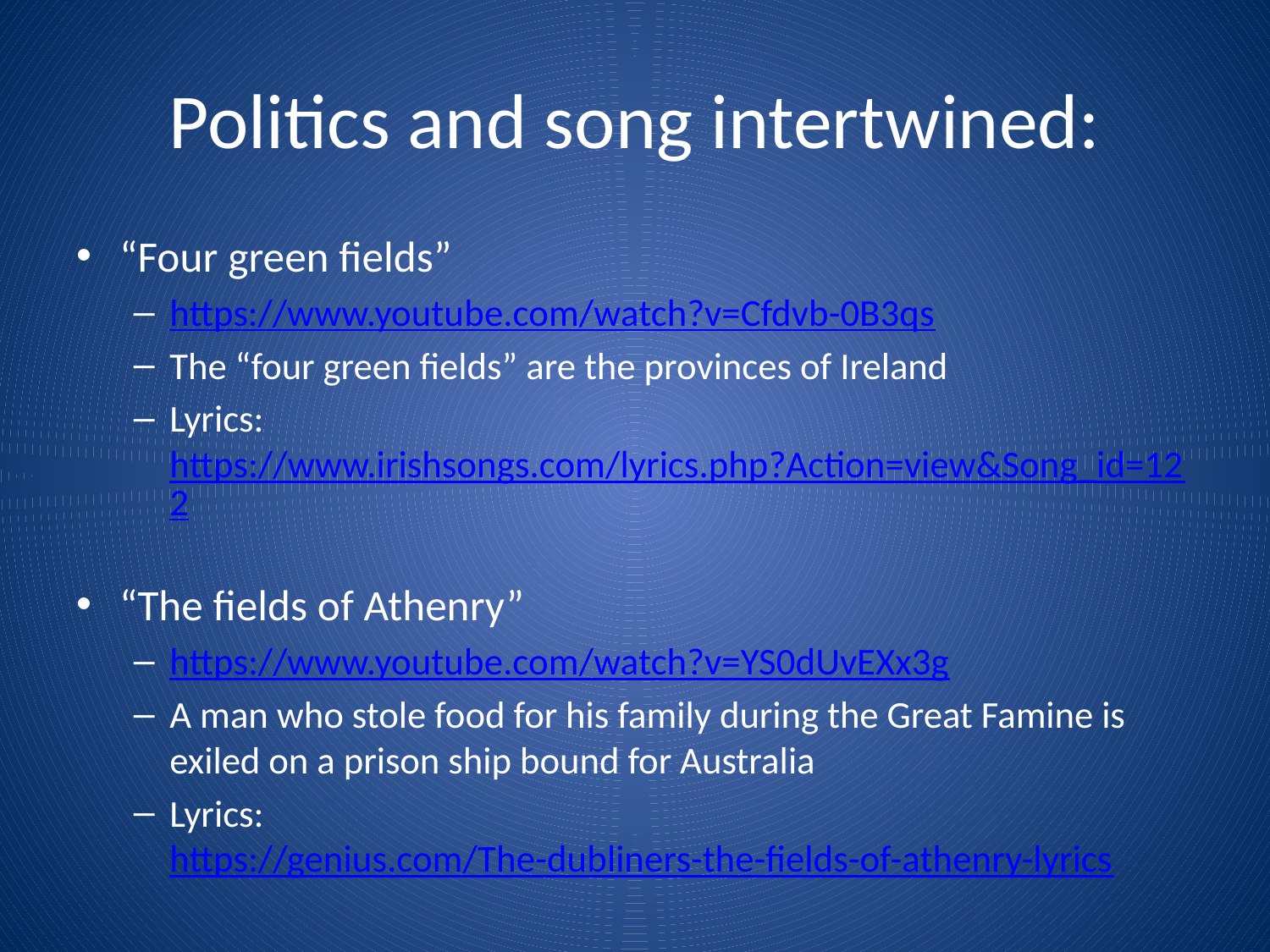

# Politics and song intertwined:
“Four green fields”
https://www.youtube.com/watch?v=Cfdvb-0B3qs
The “four green fields” are the provinces of Ireland
Lyrics: https://www.irishsongs.com/lyrics.php?Action=view&Song_id=122
“The fields of Athenry”
https://www.youtube.com/watch?v=YS0dUvEXx3g
A man who stole food for his family during the Great Famine is exiled on a prison ship bound for Australia
Lyrics: https://genius.com/The-dubliners-the-fields-of-athenry-lyrics